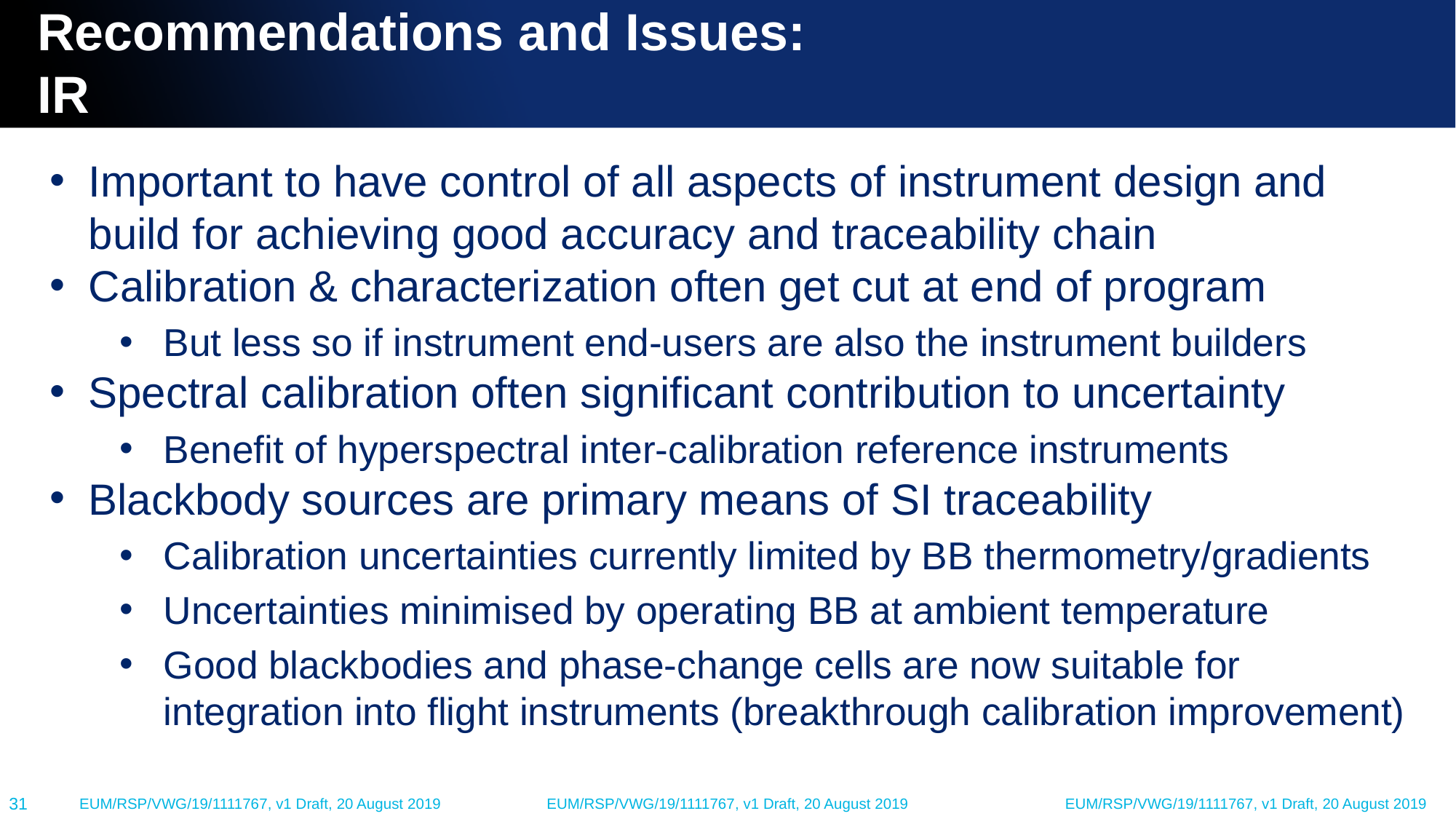

# Recommendations and Issues: IR
Important to have control of all aspects of instrument design and build for achieving good accuracy and traceability chain
Calibration & characterization often get cut at end of program
But less so if instrument end-users are also the instrument builders
Spectral calibration often significant contribution to uncertainty
Benefit of hyperspectral inter-calibration reference instruments
Blackbody sources are primary means of SI traceability
Calibration uncertainties currently limited by BB thermometry/gradients
Uncertainties minimised by operating BB at ambient temperature
Good blackbodies and phase-change cells are now suitable for integration into flight instruments (breakthrough calibration improvement)